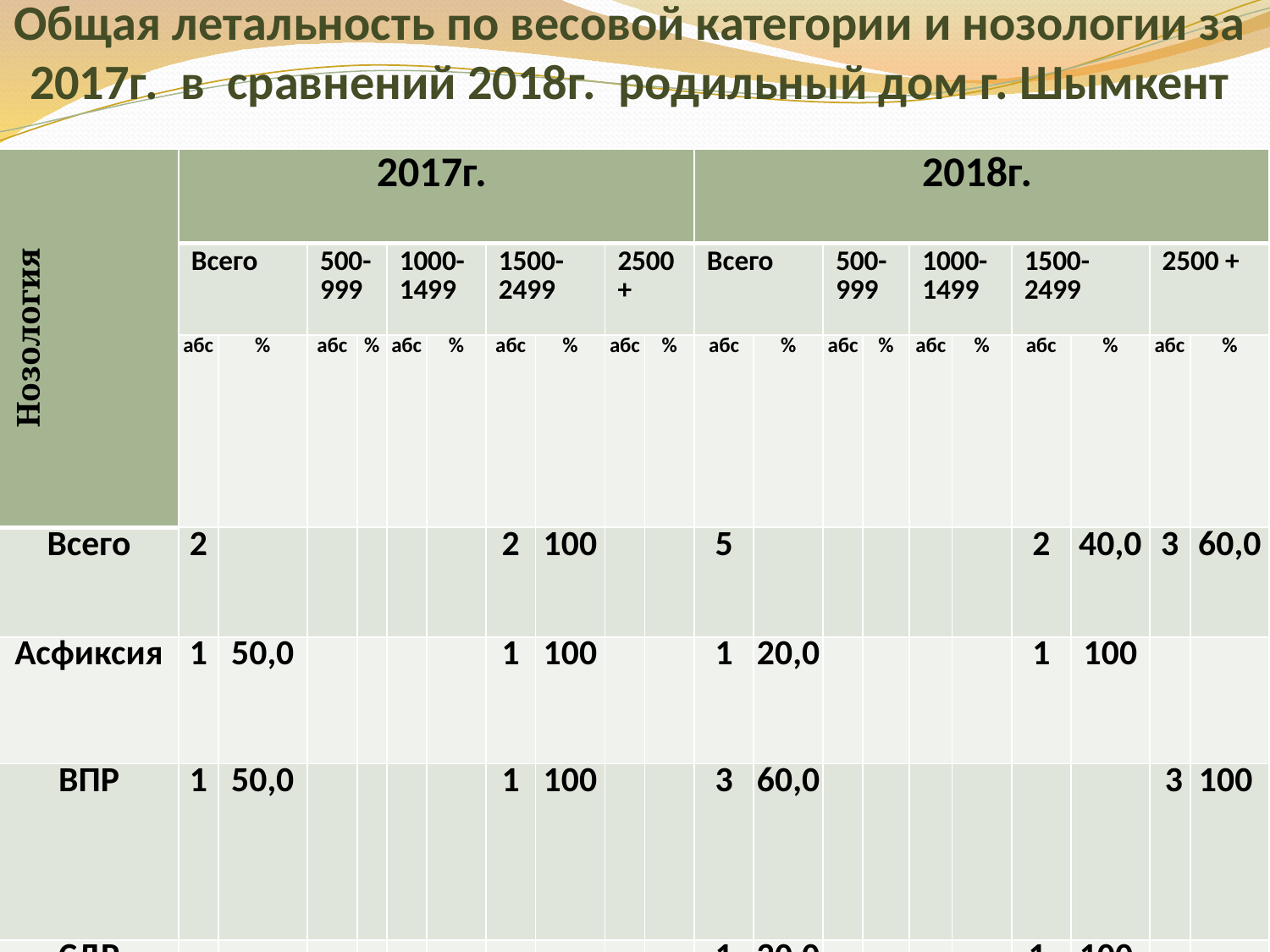

# Общая летальность по весовой категории и нозологии за  2017г.  в  сравнений 2018г.  родильный дом г. Шымкент
| Нозология | 2017г. |  |  |  |  |  |  |  |  |  | 2018г. |  |  |  |  |  |  |  |  |  |
| --- | --- | --- | --- | --- | --- | --- | --- | --- | --- | --- | --- | --- | --- | --- | --- | --- | --- | --- | --- | --- |
|  | Всего |  | 500-999 |  | 1000-1499 |  | 1500-2499 |  | 2500 + |  | Всего |  | 500-999 |  | 1000-1499 |  | 1500-2499 |  | 2500 + |  |
|  | абс | % | абс | % | абс | % | абс | % | абс | % | абс | % | абс | % | абс | % | абс | % | абс | % |
| Всего | 2 |  |  |  |  |  | 2 | 100 |  |  | 5 |  |  |  |  |  | 2 | 40,0 | 3 | 60,0 |
| Асфиксия | 1 | 50,0 |  |  |  |  | 1 | 100 |  |  | 1 | 20,0 |  |  |  |  | 1 | 100 |  |  |
| ВПР | 1 | 50,0 |  |  |  |  | 1 | 100 |  |  | 3 | 60,0 |  |  |  |  |  |  | 3 | 100 |
| СДР |  |  |  |  |  |  |  |  |  |  | 1 | 20,0 |  |  |  |  | 1 | 100 |  |  |